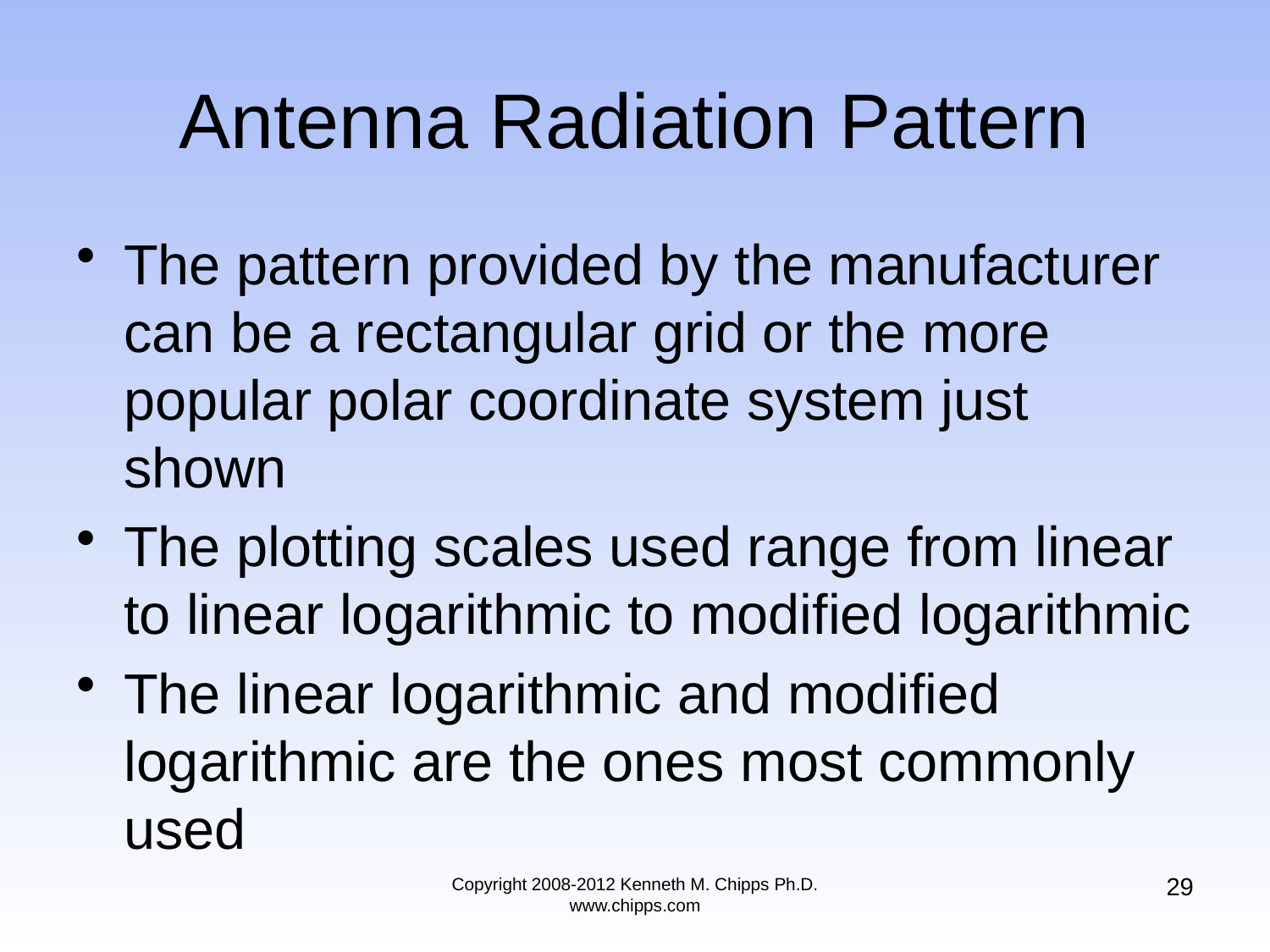

# Antenna Radiation Pattern
The pattern provided by the manufacturer can be a rectangular grid or the more popular polar coordinate system just shown
The plotting scales used range from linear to linear logarithmic to modified logarithmic
The linear logarithmic and modified logarithmic are the ones most commonly used
29
Copyright 2008-2012 Kenneth M. Chipps Ph.D. www.chipps.com